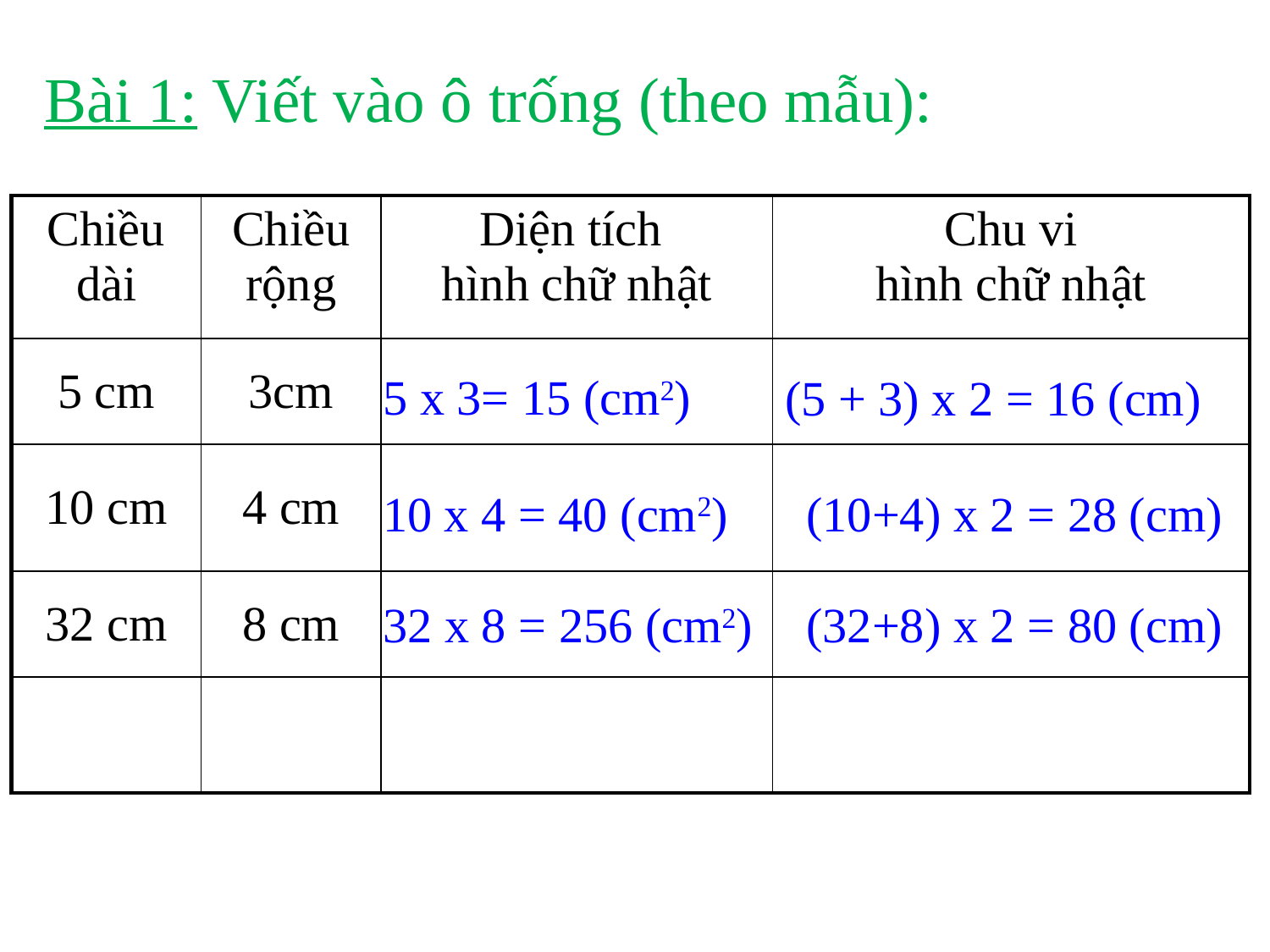

Bài 1: Viết vào ô trống (theo mẫu):
| Chiều dài | Chiều rộng | Diện tích hình chữ nhật | Chu vi hình chữ nhật |
| --- | --- | --- | --- |
| 5 cm | 3cm |  |  |
| 10 cm | 4 cm |  |  |
| 32 cm | 8 cm |  |  |
|  |  |  |  |
5 x 3= 15 (cm2)
(5 + 3) x 2 = 16 (cm)
10 x 4 = 40 (cm2)
(10+4) x 2 = 28 (cm)
32 x 8 = 256 (cm2)
(32+8) x 2 = 80 (cm)